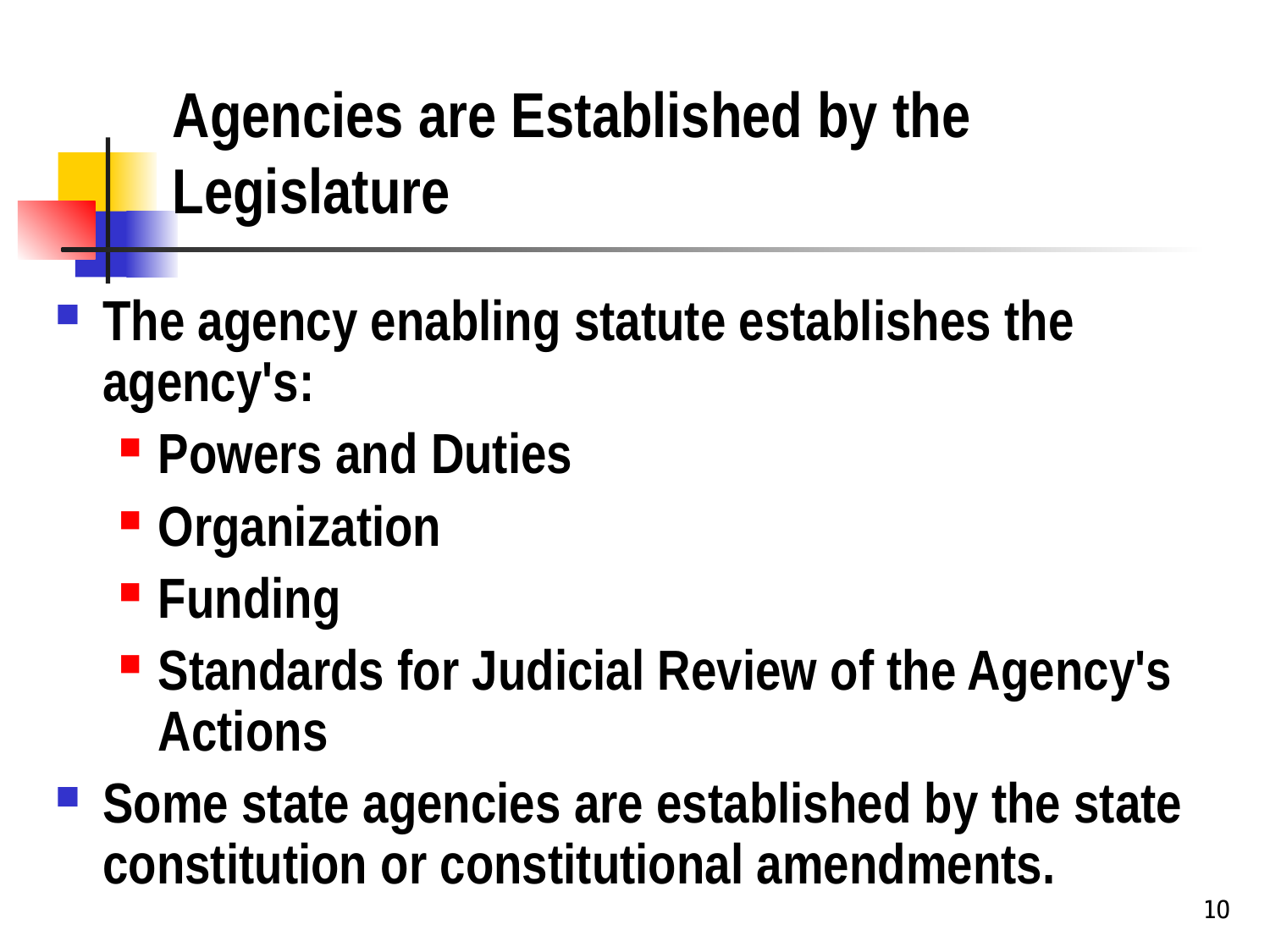

# Agencies are Established by the Legislature
The agency enabling statute establishes the agency's:
Powers and Duties
Organization
Funding
Standards for Judicial Review of the Agency's Actions
Some state agencies are established by the state constitution or constitutional amendments.
10